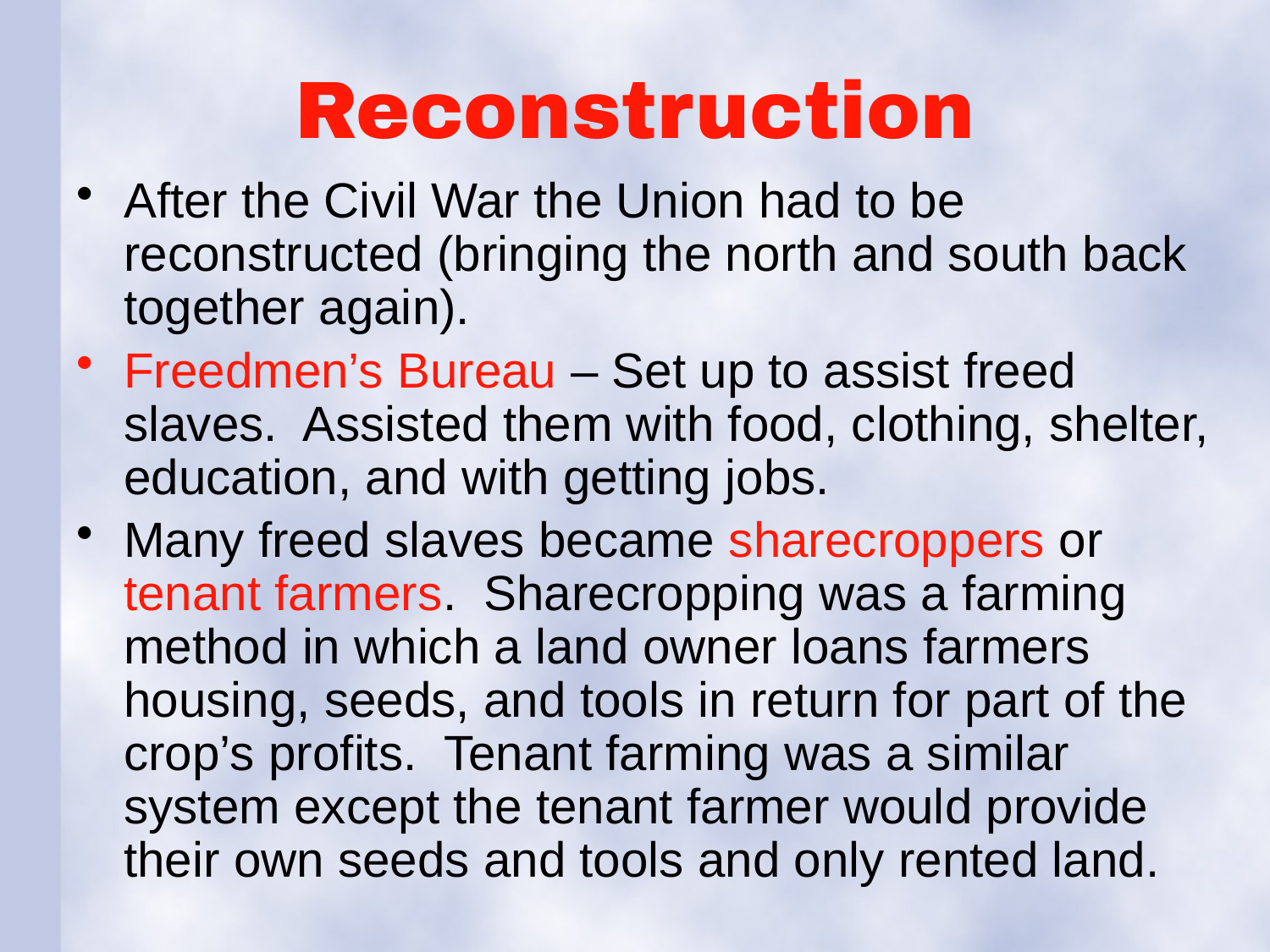

# Reconstruction
After the Civil War the Union had to be reconstructed (bringing the north and south back together again).
Freedmen’s Bureau – Set up to assist freed slaves.  Assisted them with food, clothing, shelter, education, and with getting jobs.
Many freed slaves became sharecroppers or tenant farmers.  Sharecropping was a farming method in which a land owner loans farmers housing, seeds, and tools in return for part of the crop’s profits.  Tenant farming was a similar system except the tenant farmer would provide their own seeds and tools and only rented land.